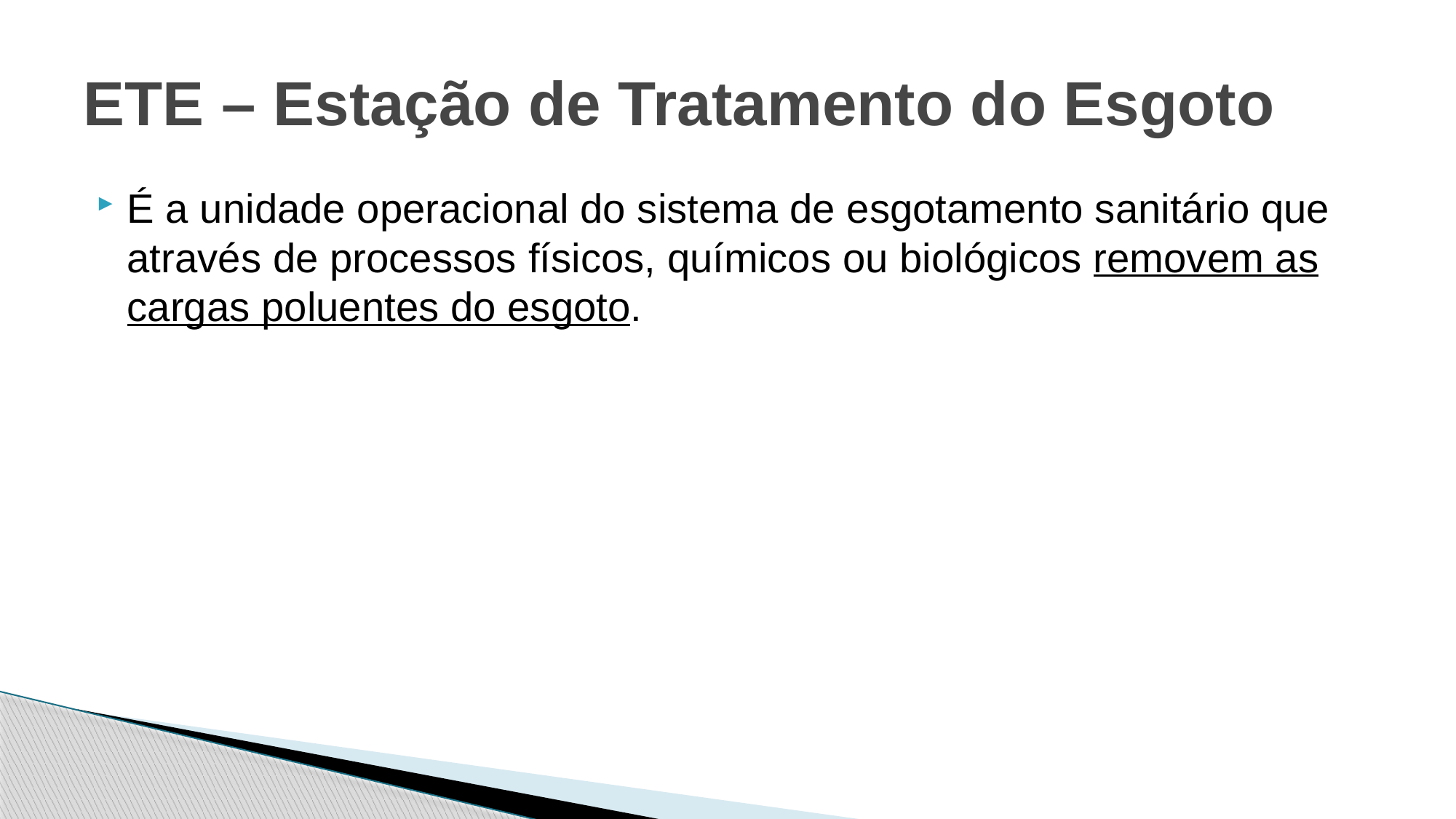

# ETE – Estação de Tratamento do Esgoto
É a unidade operacional do sistema de esgotamento sanitário que através de processos físicos, químicos ou biológicos removem as cargas poluentes do esgoto.